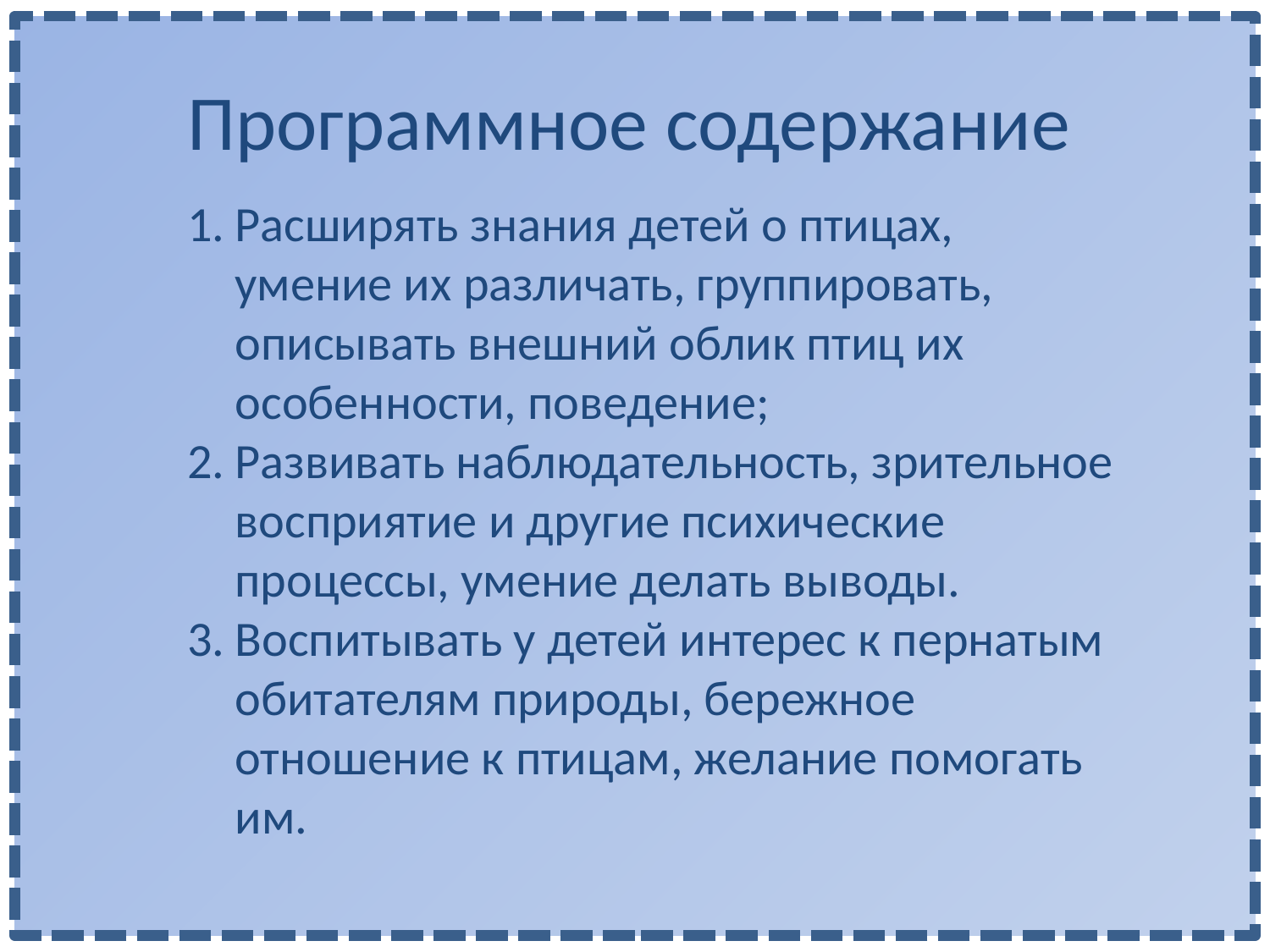

Программное содержание
Расширять знания детей о птицах, умение их различать, группировать, описывать внешний облик птиц их особенности, поведение;
Развивать наблюдательность, зрительное восприятие и другие психические процессы, умение делать выводы.
Воспитывать у детей интерес к пернатым обитателям природы, бережное отношение к птицам, желание помогать им.